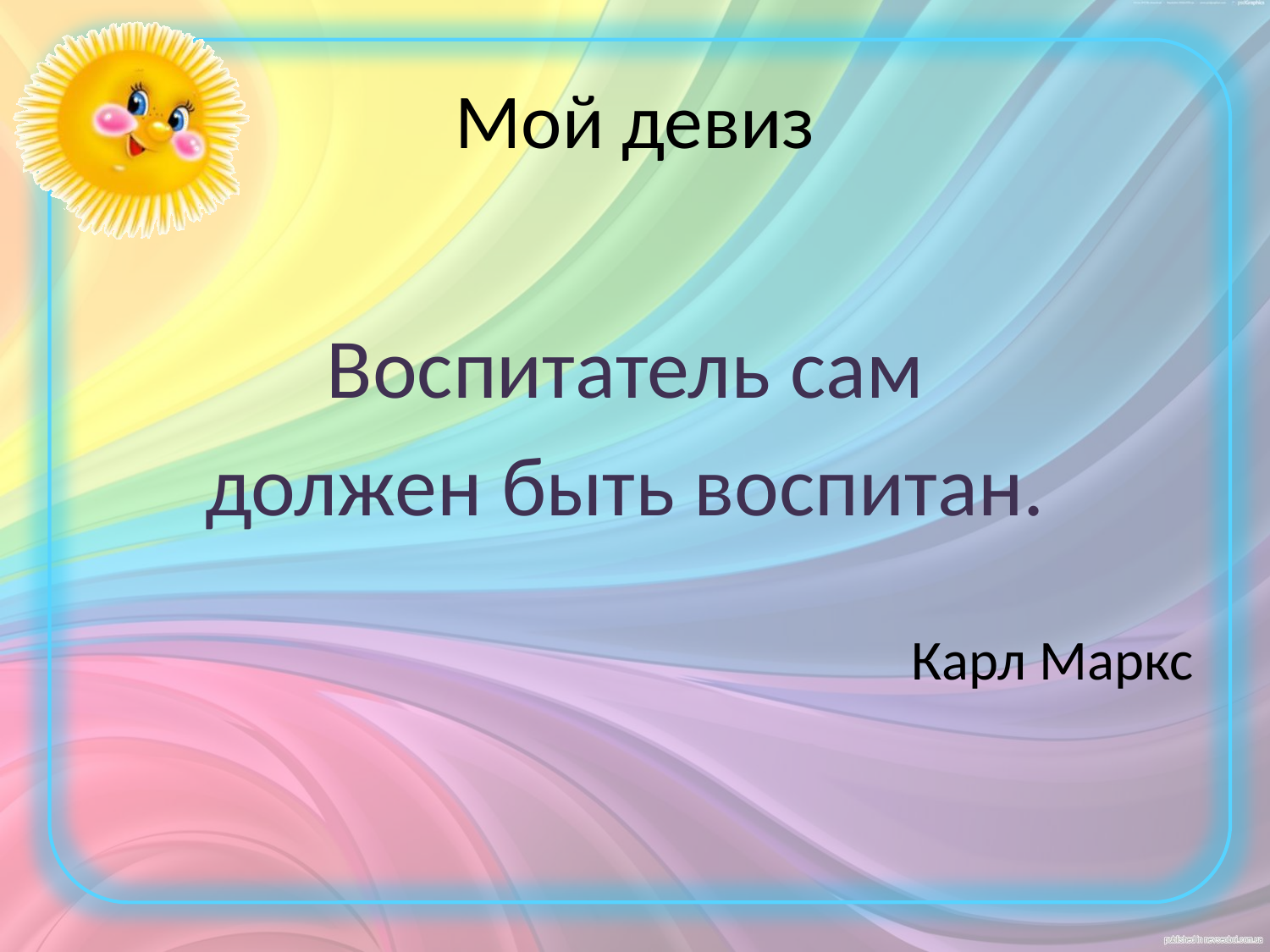

# Мой девиз

Воспитатель сам
должен быть воспитан.

Карл Маркс